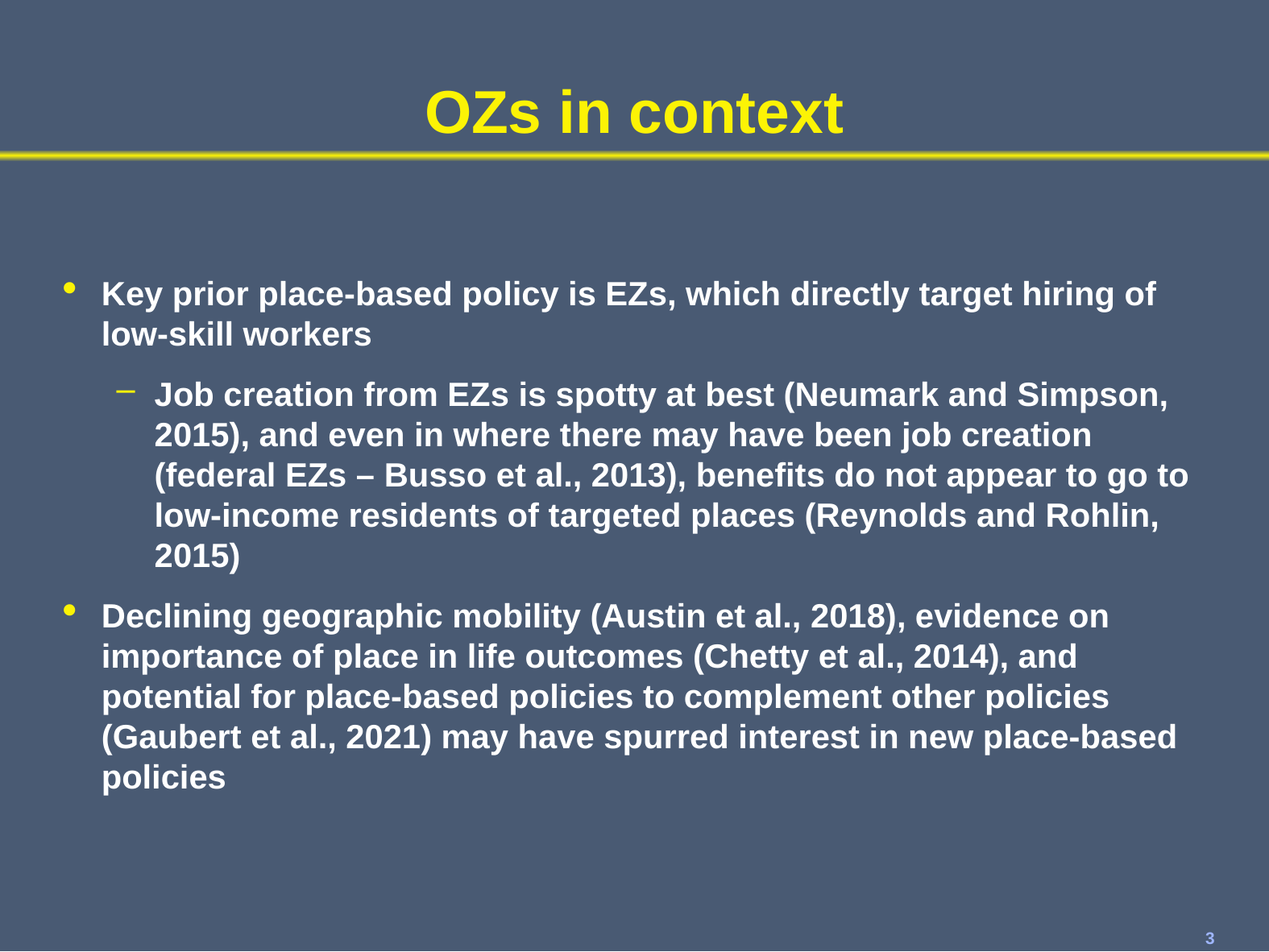

# OZs in context
Key prior place-based policy is EZs, which directly target hiring of low-skill workers
Job creation from EZs is spotty at best (Neumark and Simpson, 2015), and even in where there may have been job creation (federal EZs – Busso et al., 2013), benefits do not appear to go to low-income residents of targeted places (Reynolds and Rohlin, 2015)
Declining geographic mobility (Austin et al., 2018), evidence on importance of place in life outcomes (Chetty et al., 2014), and potential for place-based policies to complement other policies (Gaubert et al., 2021) may have spurred interest in new place-based policies